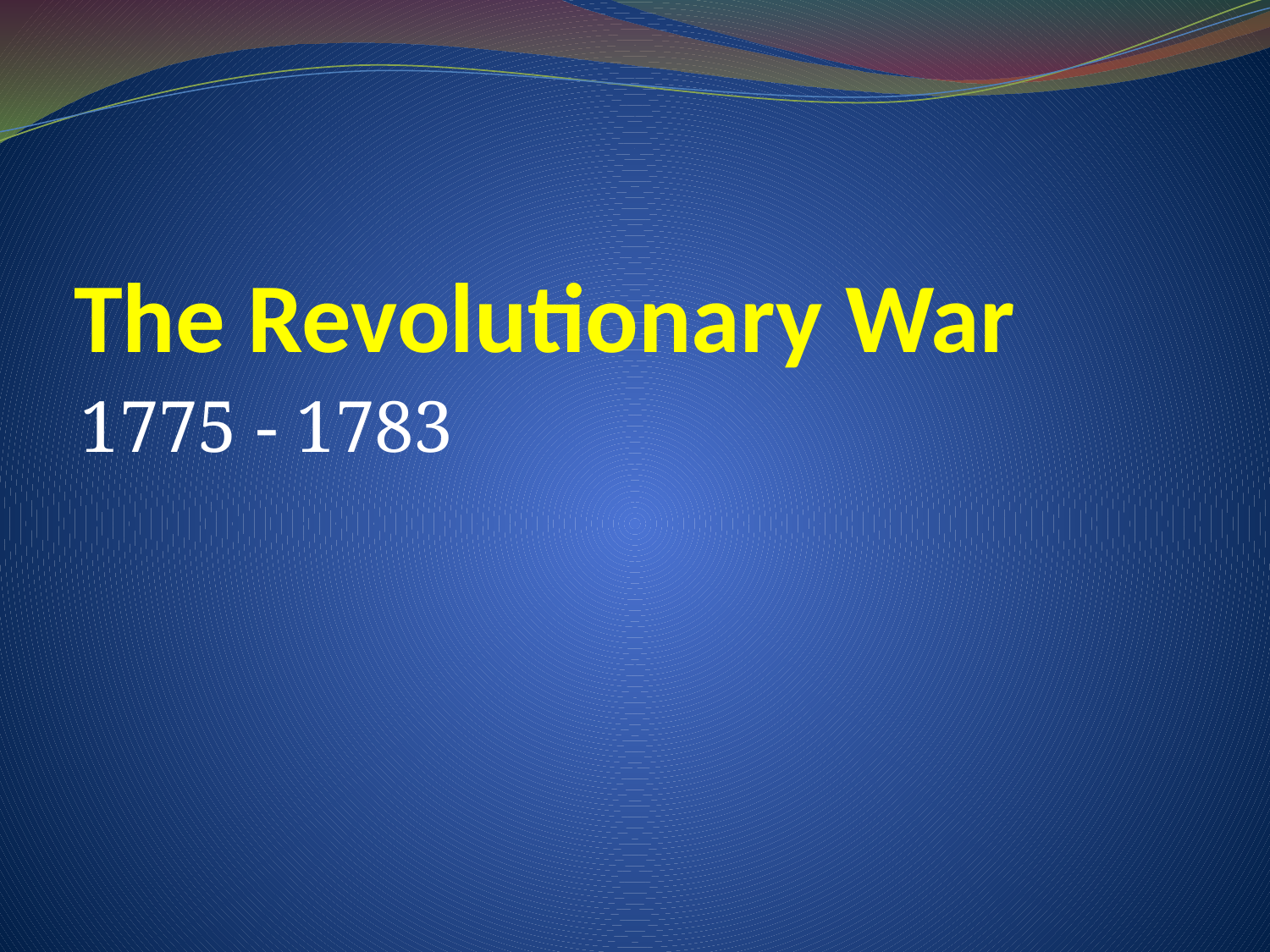

# The Revolutionary War
1775 - 1783